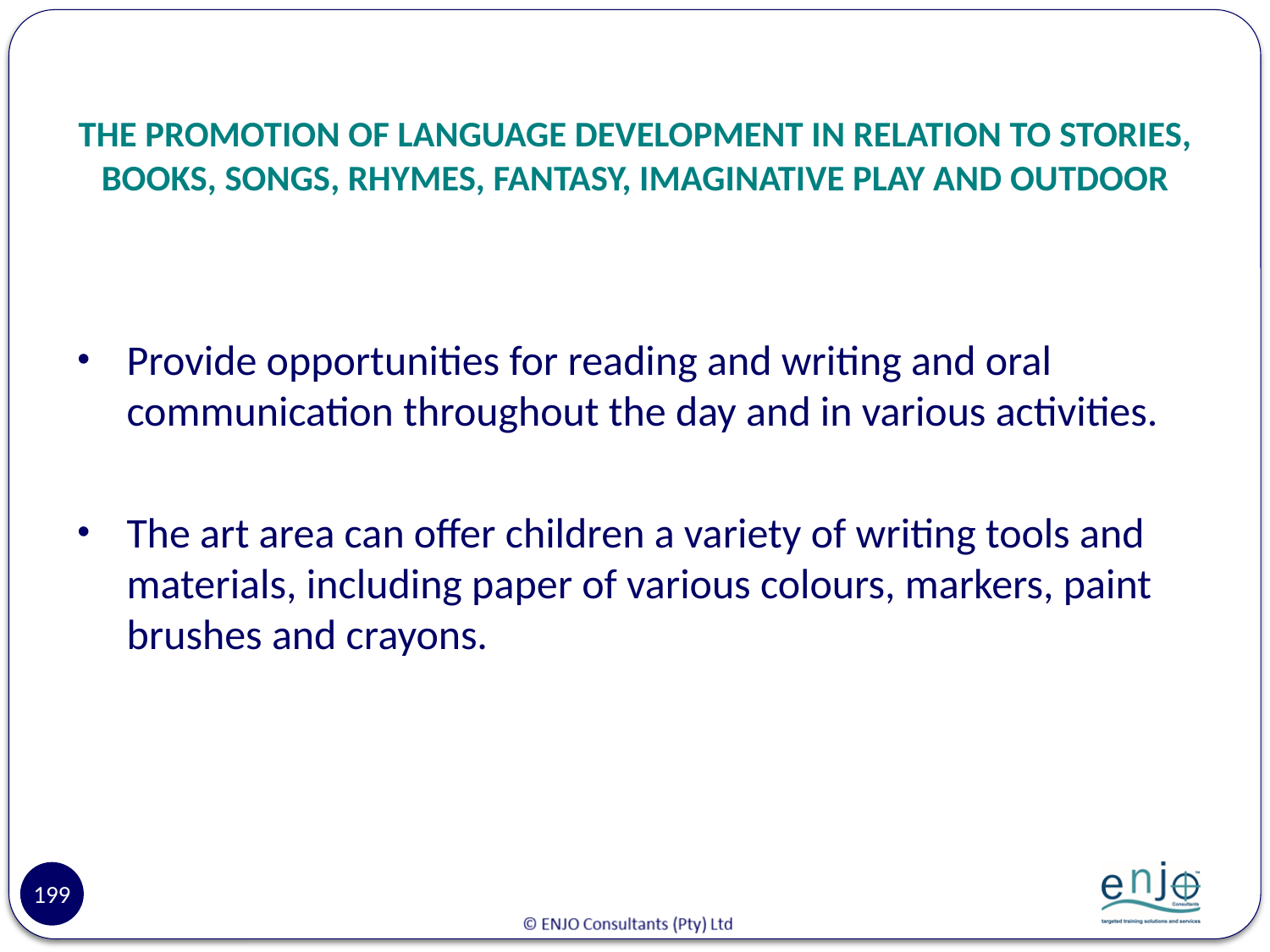

# THE PROMOTION OF LANGUAGE DEVELOPMENT IN RELATION TO STORIES, BOOKS, SONGS, RHYMES, FANTASY, IMAGINATIVE PLAY AND OUTDOOR
Provide opportunities for reading and writing and oral communication throughout the day and in various activities.

The art area can offer children a variety of writing tools and materials, including paper of various colours, markers, paint brushes and crayons.

199